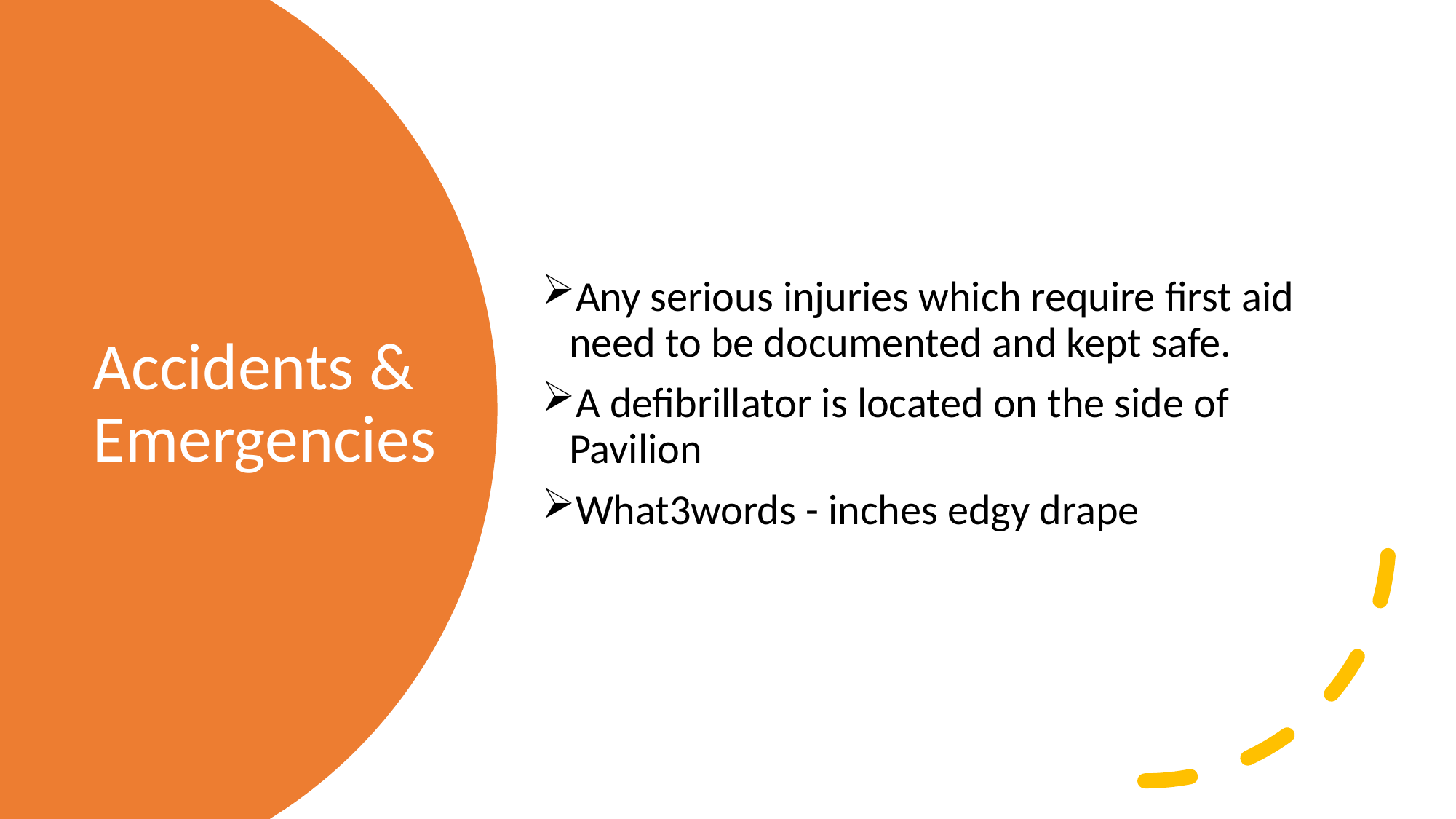

Any serious injuries which require first aid need to be documented and kept safe.
A defibrillator is located on the side of Pavilion
What3words - inches edgy drape
# Accidents & Emergencies